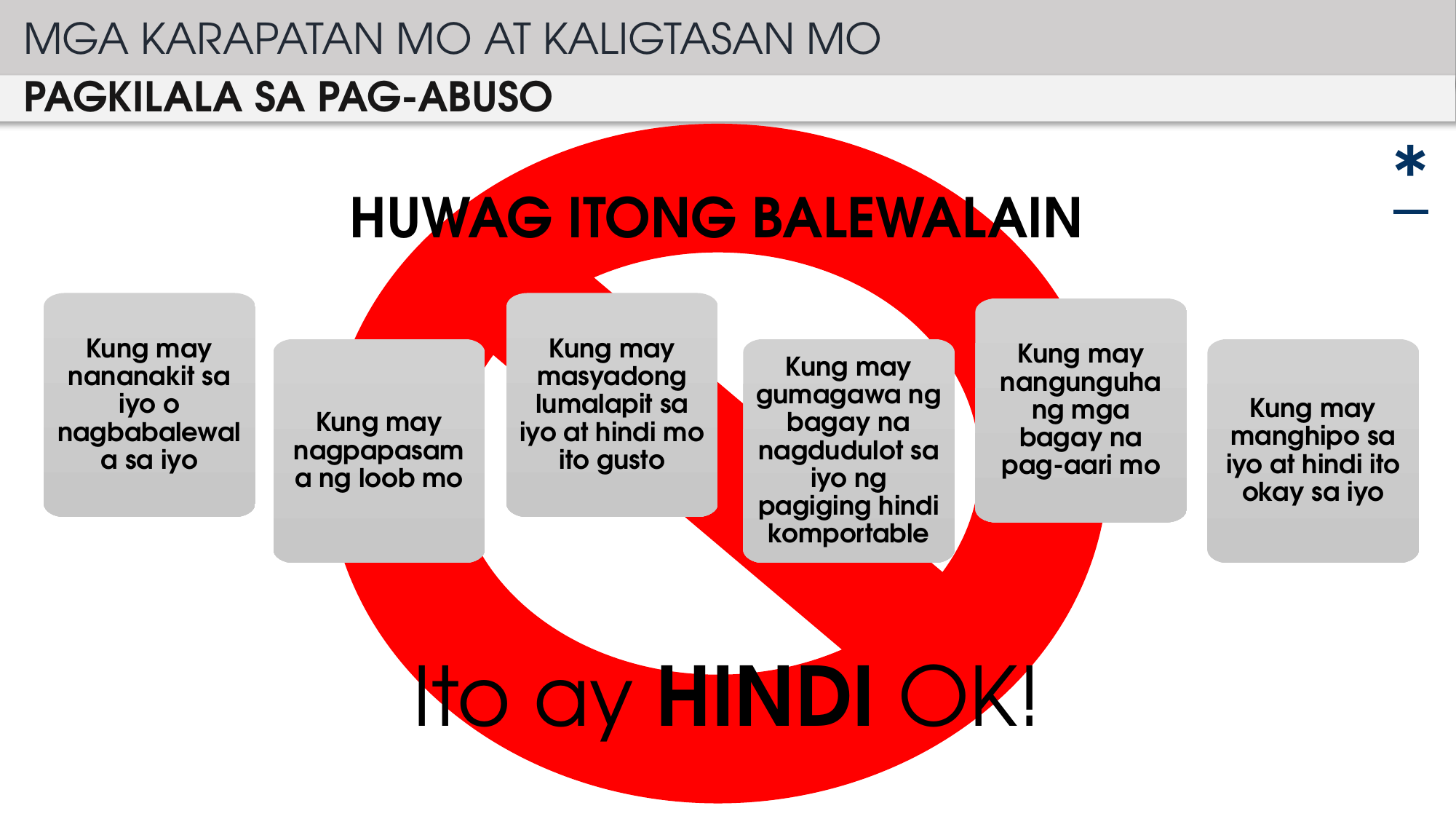

MGA KARAPATAN MO AT KALIGTASAN MO
PAGKILALA SA PAG-ABUSO

*
HUWAG ITONG BALEWALAIN
Kung may nananakit sa iyo o nagbabalewala sa iyo
Kung may masyadong lumalapit sa iyo at hindi mo ito gusto
Kung may nangunguha ng mga bagay na pag-aari mo
Kung may nagpapasama ng loob mo
Kung may gumagawa ng bagay na nagdudulot sa iyo ng pagiging hindi komportable
Kung may manghipo sa iyo at hindi ito okay sa iyo
Ito ay HINDI OK!